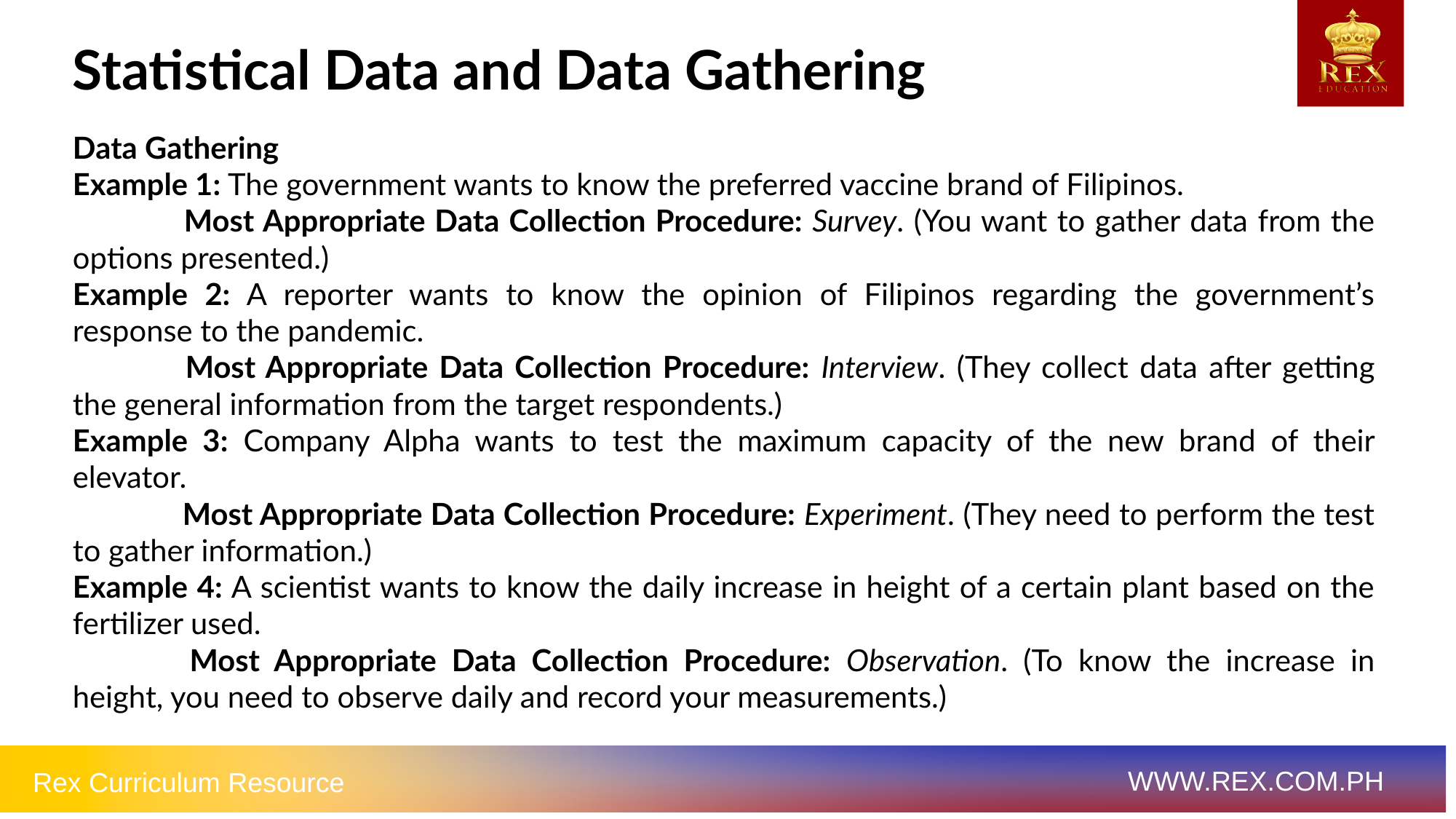

Statistical Data and Data Gathering
# Data Gathering
Example 1: The government wants to know the preferred vaccine brand of Filipinos.
 	Most Appropriate Data Collection Procedure: Survey. (You want to gather data from the options presented.)
Example 2: A reporter wants to know the opinion of Filipinos regarding the government’s response to the pandemic.
 	Most Appropriate Data Collection Procedure: Interview. (They collect data after getting the general information from the target respondents.)
Example 3: Company Alpha wants to test the maximum capacity of the new brand of their elevator.
 	Most Appropriate Data Collection Procedure: Experiment. (They need to perform the test to gather information.)
Example 4: A scientist wants to know the daily increase in height of a certain plant based on the fertilizer used.
 	Most Appropriate Data Collection Procedure: Observation. (To know the increase in height, you need to observe daily and record your measurements.)